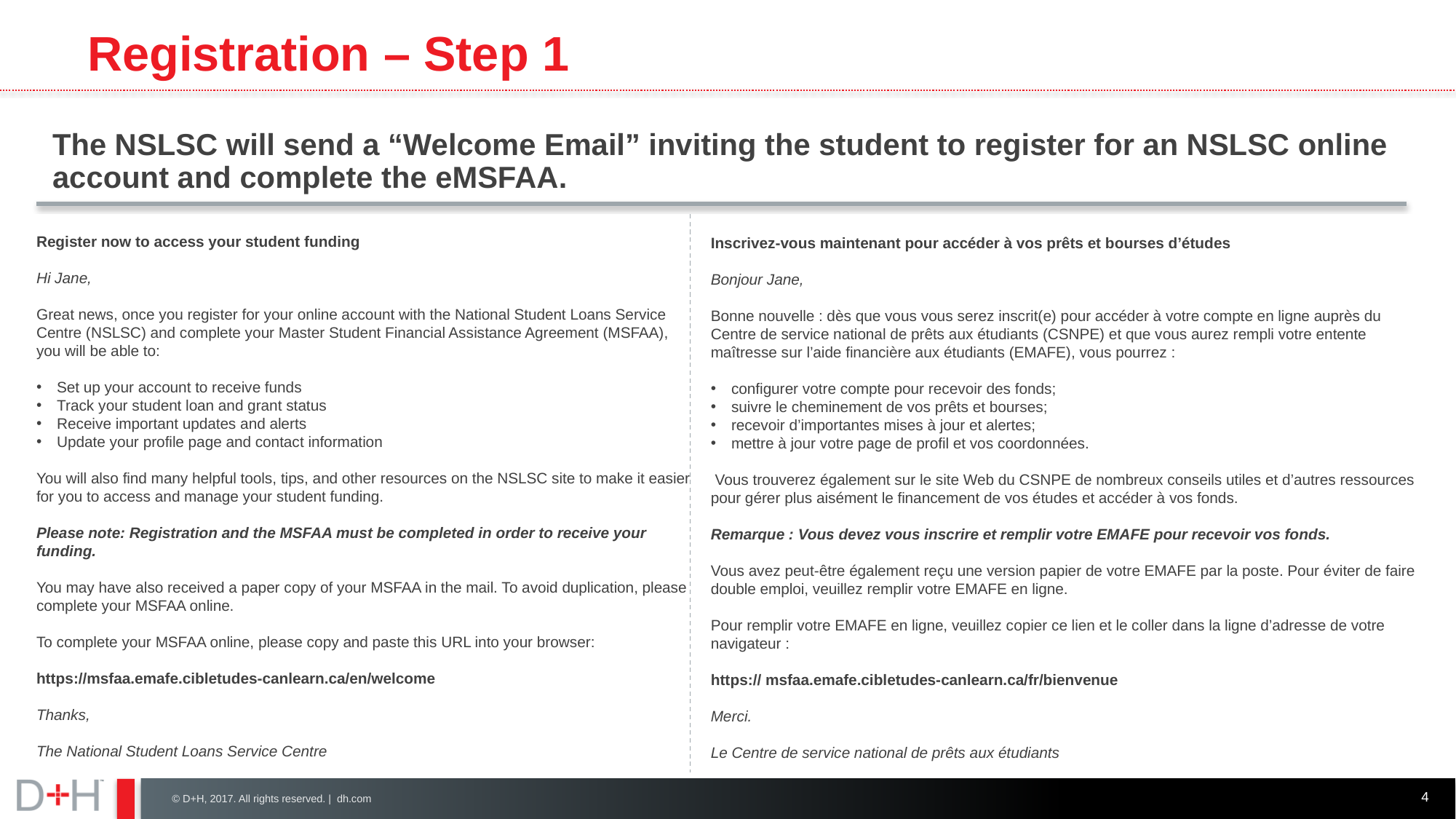

# Registration – Step 1
The NSLSC will send a “Welcome Email” inviting the student to register for an NSLSC online account and complete the eMSFAA.

Inscrivez‑vous maintenant pour accéder à vos prêts et bourses d’études

Bonjour Jane,

Bonne nouvelle : dès que vous vous serez inscrit(e) pour accéder à votre compte en ligne auprès du Centre de service national de prêts aux étudiants (CSNPE) et que vous aurez rempli votre entente maîtresse sur l’aide financière aux étudiants (EMAFE), vous pourrez :

configurer votre compte pour recevoir des fonds;
suivre le cheminement de vos prêts et bourses;
recevoir d’importantes mises à jour et alertes;
mettre à jour votre page de profil et vos coordonnées.

 Vous trouverez également sur le site Web du CSNPE de nombreux conseils utiles et d’autres ressources pour gérer plus aisément le financement de vos études et accéder à vos fonds.

Remarque : Vous devez vous inscrire et remplir votre EMAFE pour recevoir vos fonds.

Vous avez peut‑être également reçu une version papier de votre EMAFE par la poste. Pour éviter de faire double emploi, veuillez remplir votre EMAFE en ligne.

Pour remplir votre EMAFE en ligne, veuillez copier ce lien et le coller dans la ligne d’adresse de votre navigateur :

https:// msfaa.emafe.cibletudes-canlearn.ca/fr/bienvenue

Merci.

Le Centre de service national de prêts aux étudiants
Register now to access your student funding

Hi Jane,

Great news, once you register for your online account with the National Student Loans Service Centre (NSLSC) and complete your Master Student Financial Assistance Agreement (MSFAA),  you will be able to:

Set up your account to receive funds
Track your student loan and grant status
Receive important updates and alerts
Update your profile page and contact information

You will also find many helpful tools, tips, and other resources on the NSLSC site to make it easier for you to access and manage your student funding.

Please note: Registration and the MSFAA must be completed in order to receive your funding.

You may have also received a paper copy of your MSFAA in the mail. To avoid duplication, please complete your MSFAA online.

To complete your MSFAA online, please copy and paste this URL into your browser:

https://msfaa.emafe.cibletudes-canlearn.ca/en/welcome

Thanks,

The National Student Loans Service Centre